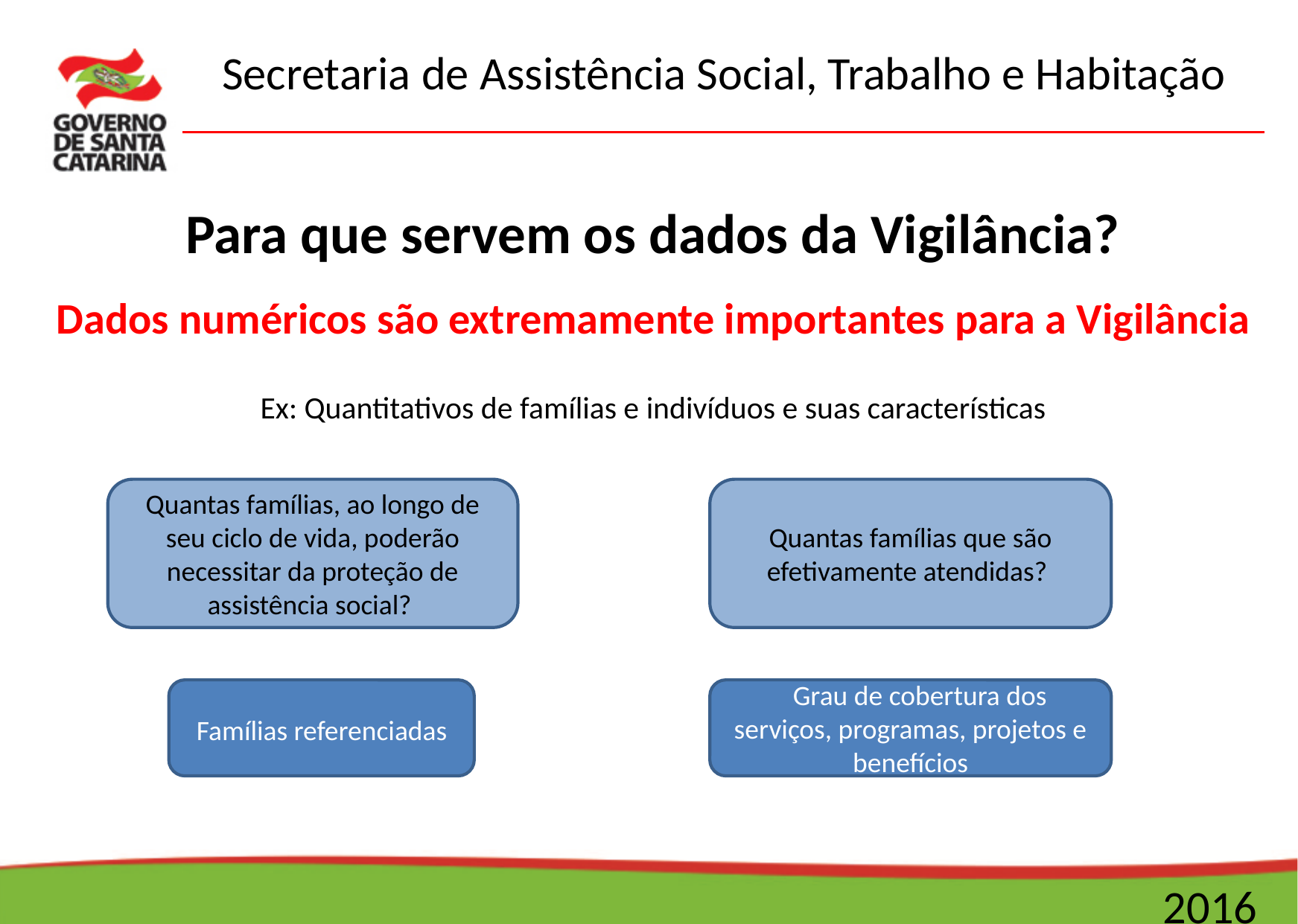

Para que servem os dados da Vigilância?

Dados numéricos são extremamente importantes para a Vigilância

Ex: Quantitativos de famílias e indivíduos e suas características

Quantas famílias, ao longo de seu ciclo de vida, poderão necessitar da proteção de assistência social?
Quantas famílias que são efetivamente atendidas?
 Famílias referenciadas
   Grau de cobertura dos serviços, programas, projetos e benefícios